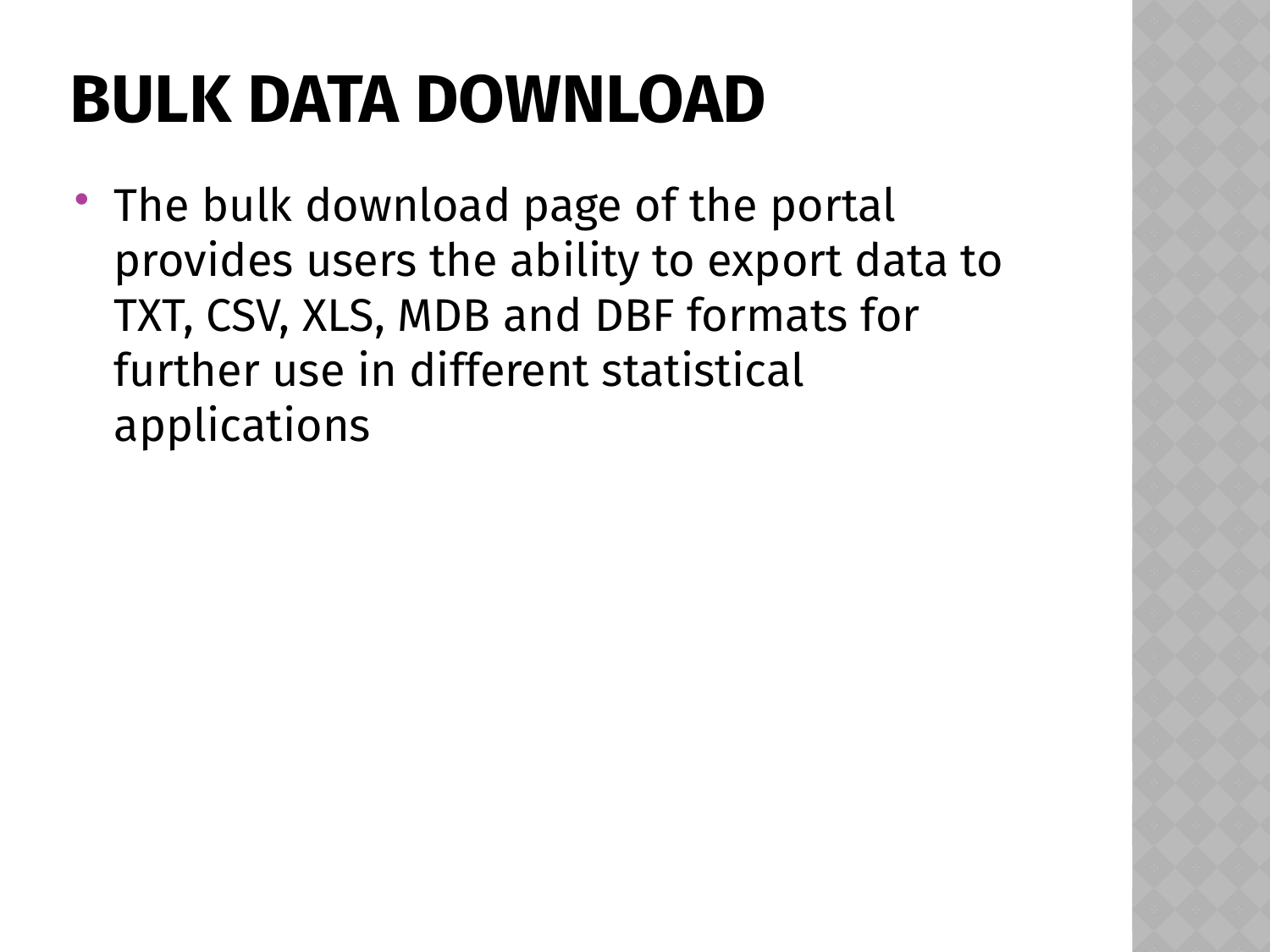

# Bulk data download
The bulk download page of the portal provides users the ability to export data to TXT, CSV, XLS, MDB and DBF formats for further use in different statistical applications